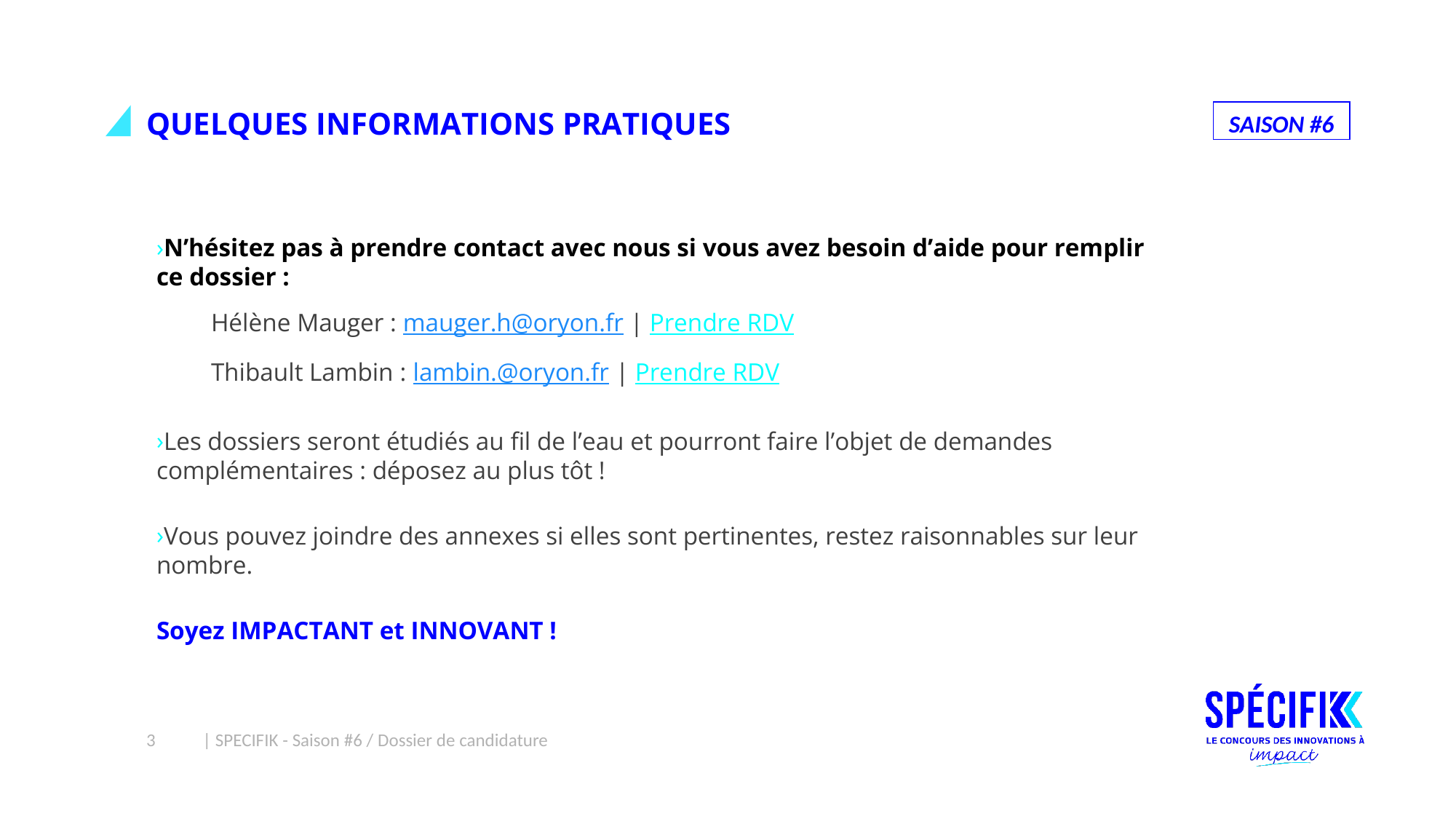

# QUELQUES INFORMATIONS PRATIQUES
N’hésitez pas à prendre contact avec nous si vous avez besoin d’aide pour remplir ce dossier :
Hélène Mauger : mauger.h@oryon.fr | Prendre RDV
Thibault Lambin : lambin.@oryon.fr | Prendre RDV
Les dossiers seront étudiés au fil de l’eau et pourront faire l’objet de demandes complémentaires : déposez au plus tôt !
Vous pouvez joindre des annexes si elles sont pertinentes, restez raisonnables sur leur nombre.
Soyez IMPACTANT et INNOVANT !
3
| SPECIFIK - Saison #6 / Dossier de candidature